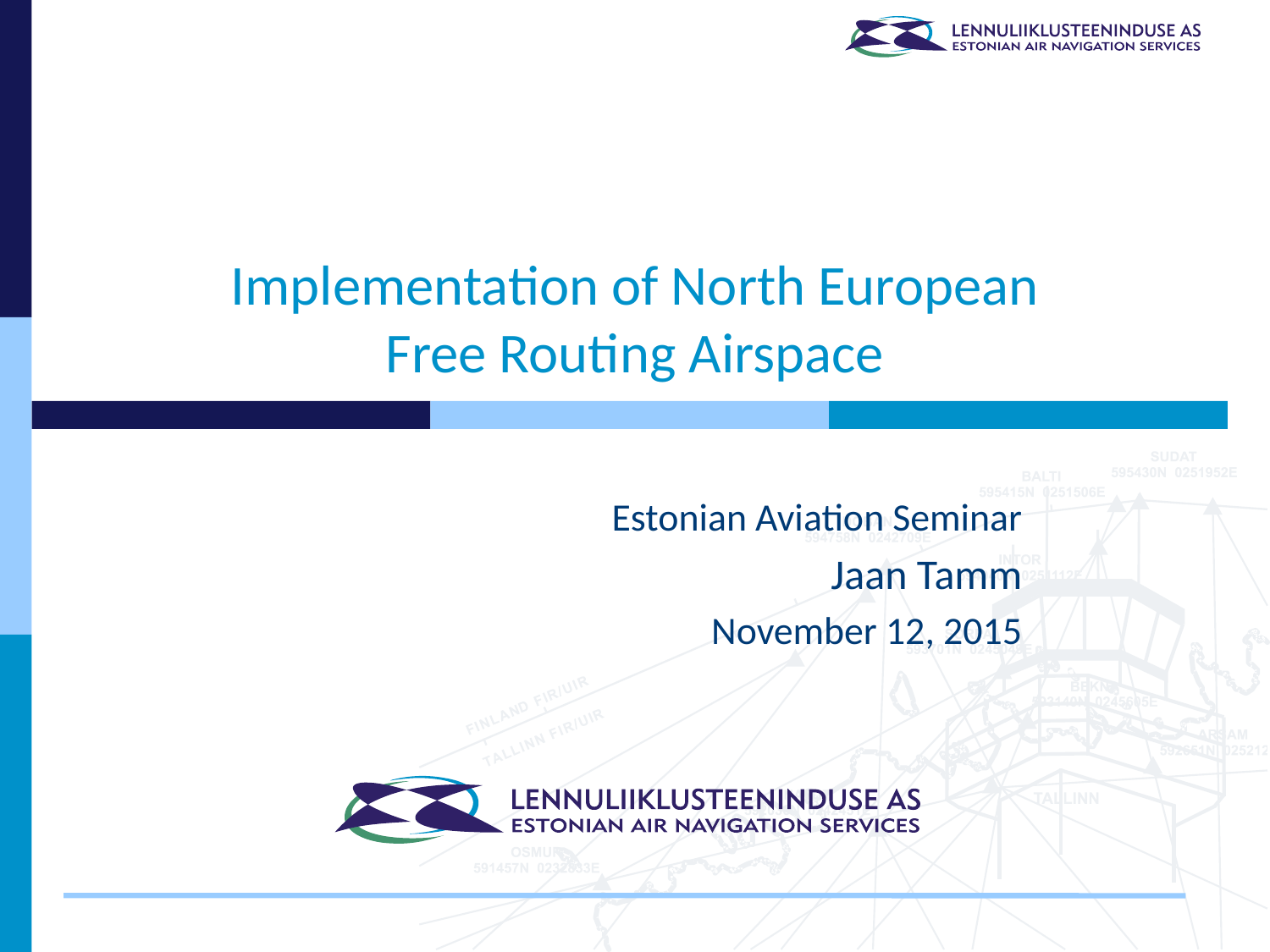

# Implementation of North European Free Routing Airspace
Estonian Aviation Seminar
Jaan Tamm
November 12, 2015